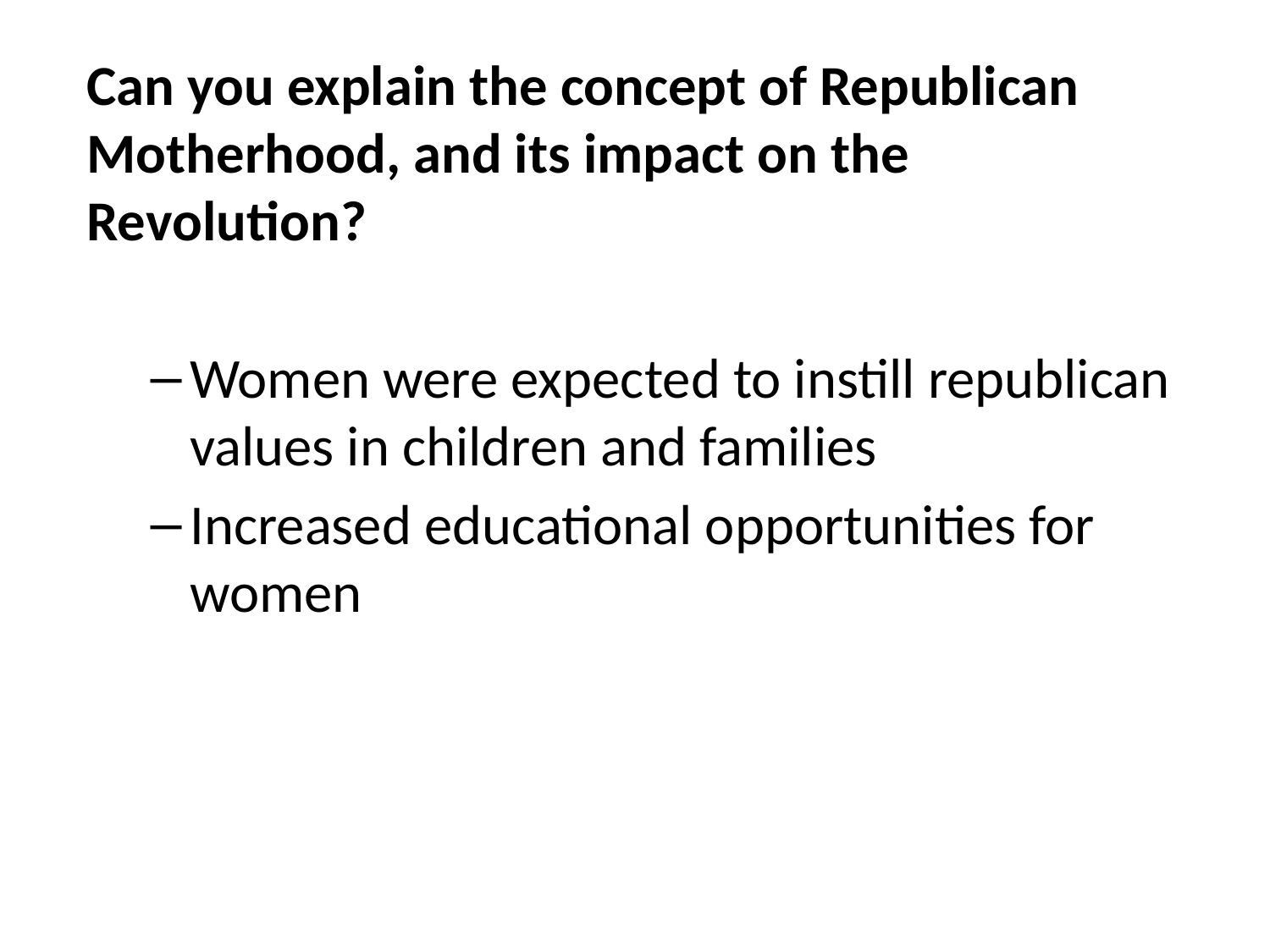

Can you explain the concept of Republican Motherhood, and its impact on the Revolution?

Women were expected to instill republican values in children and families
Increased educational opportunities for women